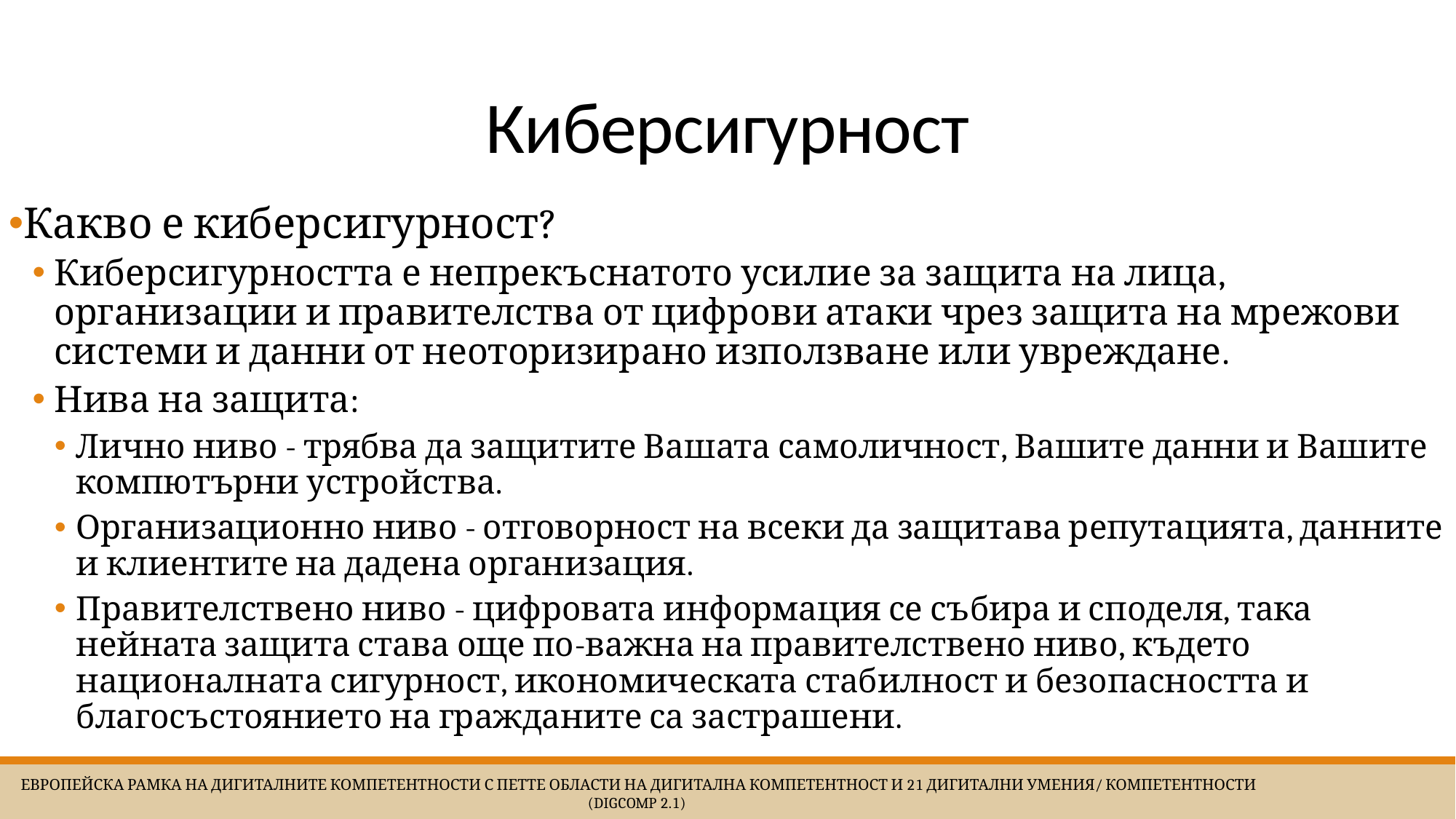

# Киберсигурност
Какво е киберсигурност?
Киберсигурността е непрекъснатото усилие за защита на лица, организации и правителства от цифрови атаки чрез защита на мрежови системи и данни от неоторизирано използване или увреждане.
Нива на защита:
Лично ниво - трябва да защитите Вашата самоличност, Вашите данни и Вашите компютърни устройства.
Организационно ниво - отговорност на всеки да защитава репутацията, данните и клиентите на дадена организация.
Правителствено ниво - цифровата информация се събира и споделя, така нейната защита става още по-важна на правителствено ниво, където националната сигурност, икономическата стабилност и безопасността и благосъстоянието на гражданите са застрашени.
 Европейска Рамка на дигиталните компетентности с петте области на дигитална компетентност и 21 дигитални умения/ компетентности (DigComp 2.1)